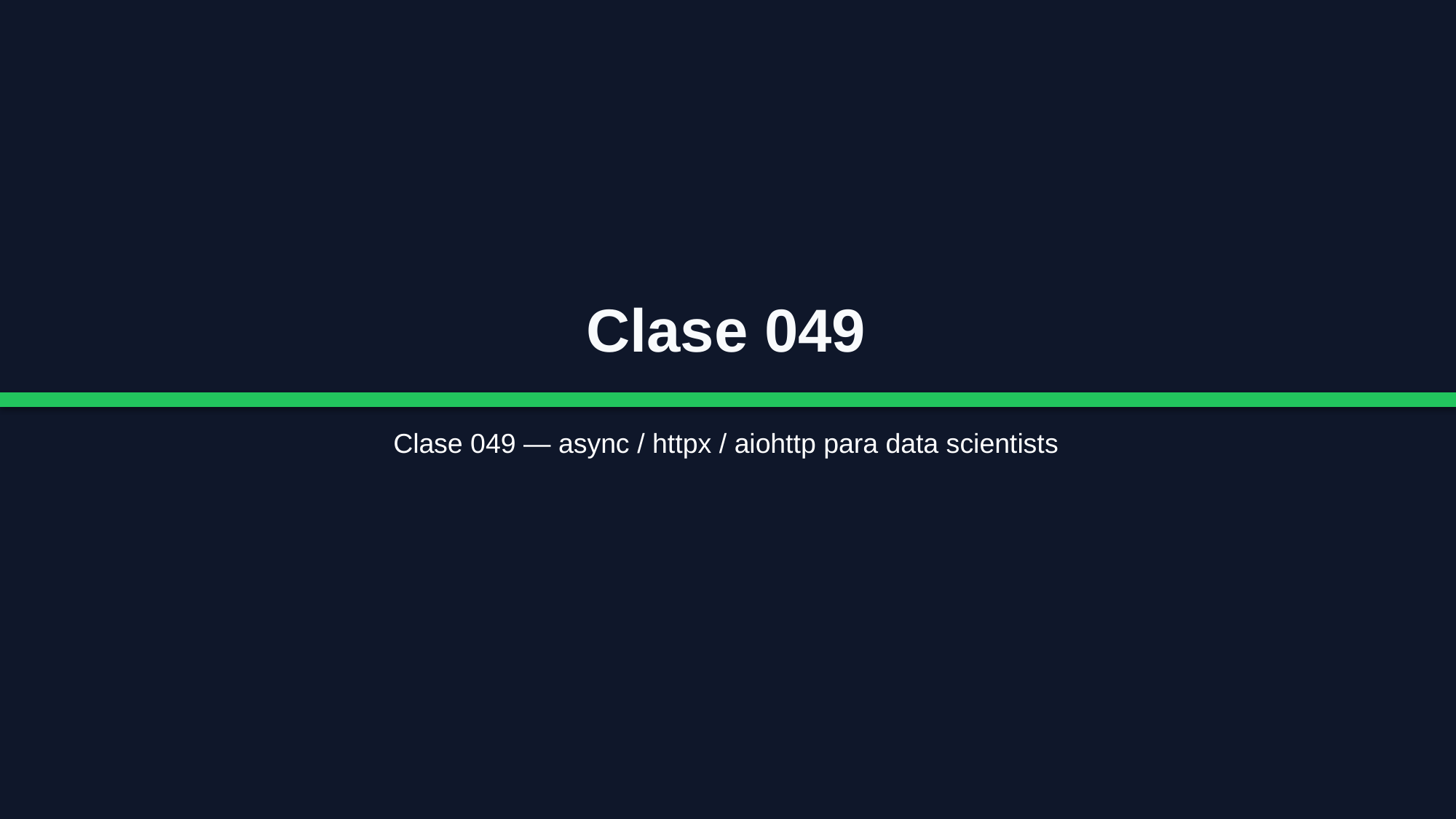

Clase 049

Clase 049 — async / httpx / aiohttp para data scientists